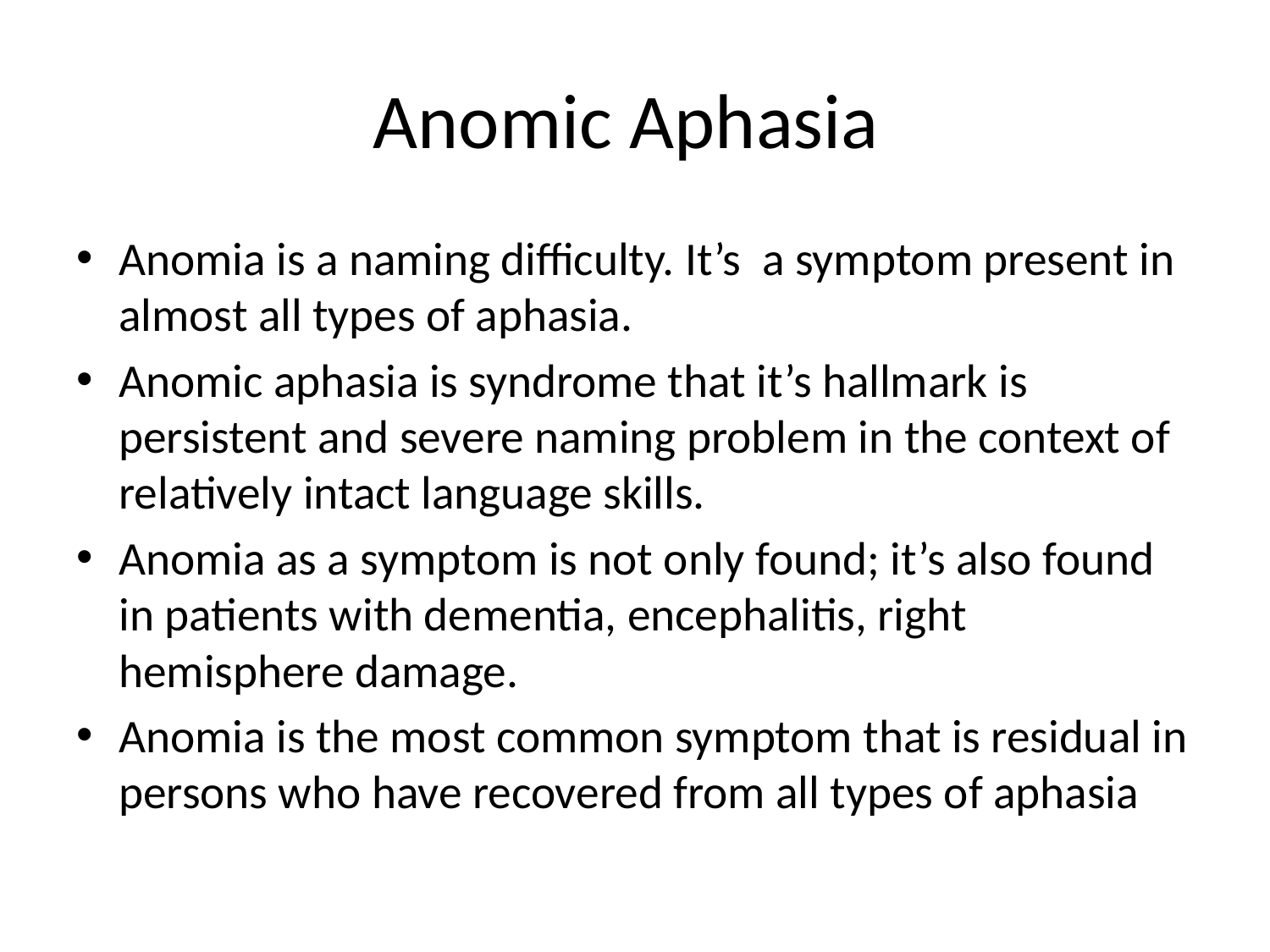

# Anomic Aphasia
Anomia is a naming difficulty. It’s  a symptom present in almost all types of aphasia.
Anomic aphasia is syndrome that it’s hallmark is persistent and severe naming problem in the context of relatively intact language skills.
Anomia as a symptom is not only found; it’s also found in patients with dementia, encephalitis, right hemisphere damage.
Anomia is the most common symptom that is residual in persons who have recovered from all types of aphasia